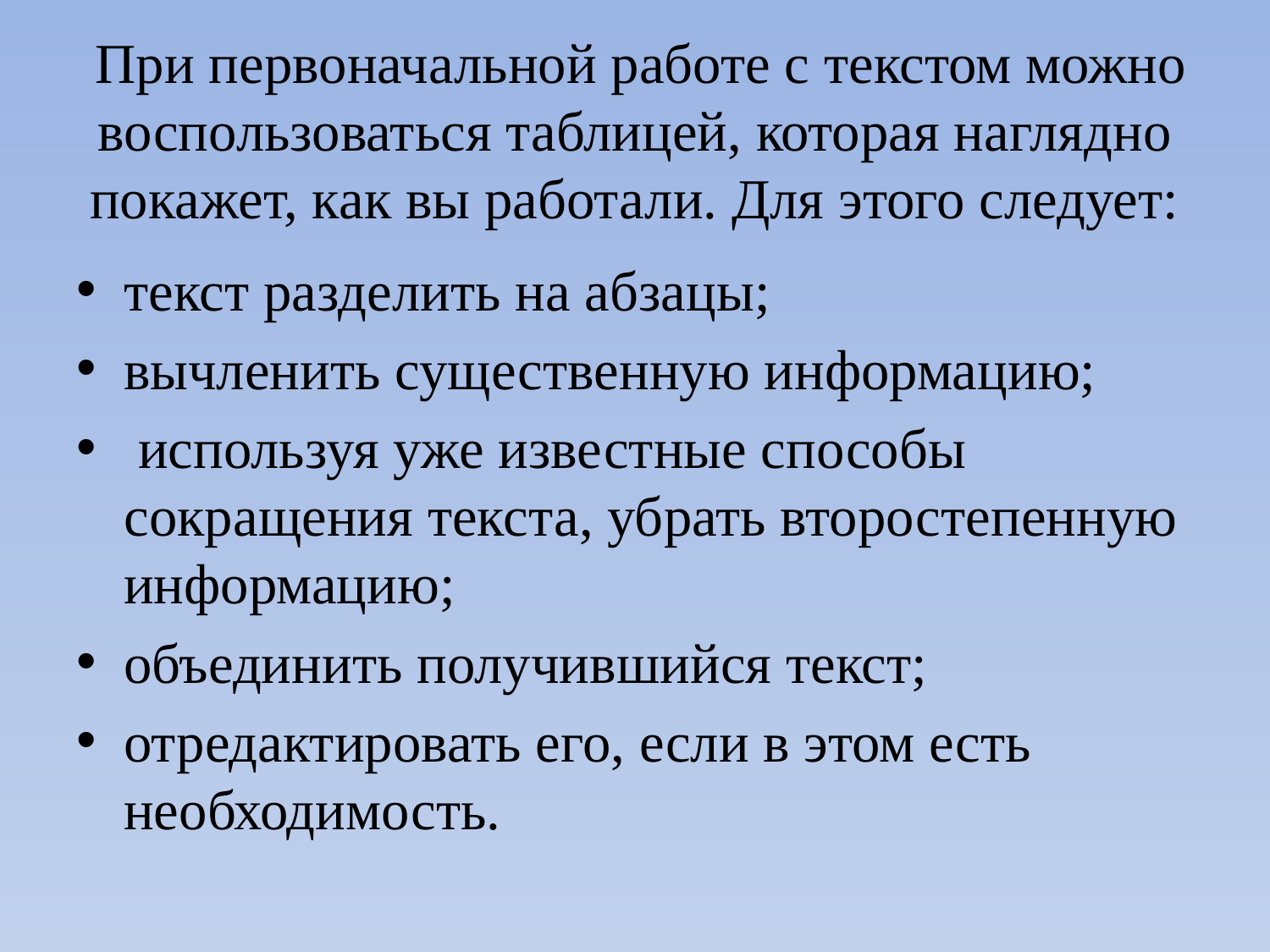

# При первоначальной работе с текстом можно воспользоваться таблицей, которая наглядно покажет, как вы работали. Для этого следует:
текст разделить на абзацы;
вычленить существенную информацию;
 используя уже известные способы сокращения текста, убрать второстепенную информацию;
объединить получившийся текст;
отредактировать его, если в этом есть необходимость.